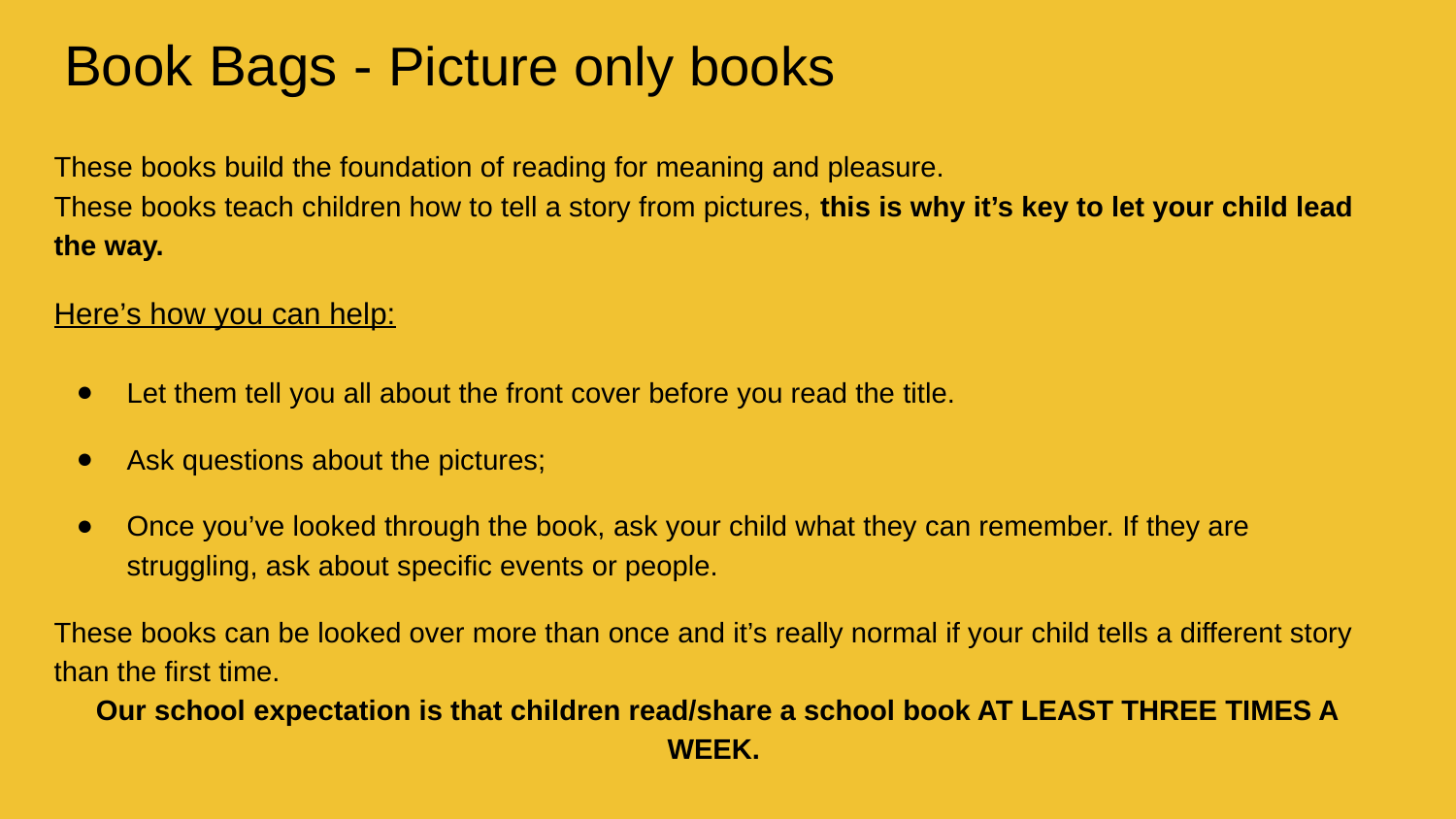

# Book Bags - Picture only books

These books build the foundation of reading for meaning and pleasure.
These books teach children how to tell a story from pictures, this is why it’s key to let your child lead the way.

Here’s how you can help:

Let them tell you all about the front cover before you read the title.

Ask questions about the pictures;

Once you’ve looked through the book, ask your child what they can remember. If they are struggling, ask about specific events or people.

These books can be looked over more than once and it’s really normal if your child tells a different story than the first time.
Our school expectation is that children read/share a school book AT LEAST THREE TIMES A WEEK.